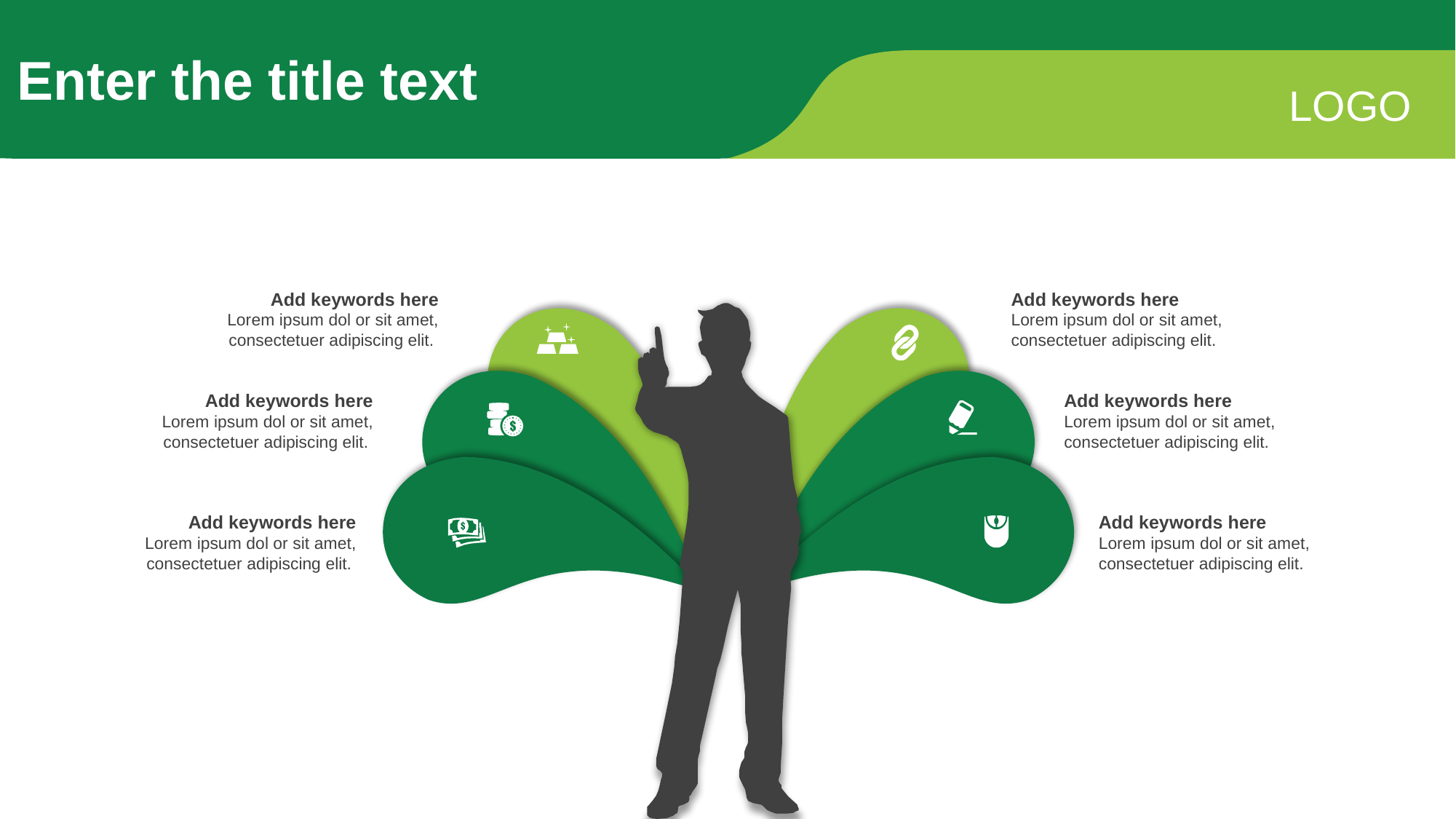

Enter the title text

LOGO
Add keywords here
Lorem ipsum dol or sit amet, consectetuer adipiscing elit.
Add keywords here
Lorem ipsum dol or sit amet, consectetuer adipiscing elit.

Add keywords here
Lorem ipsum dol or sit amet, consectetuer adipiscing elit.
Add keywords here
Lorem ipsum dol or sit amet, consectetuer adipiscing elit.

Add keywords here
Lorem ipsum dol or sit amet, consectetuer adipiscing elit.
Add keywords here
Lorem ipsum dol or sit amet, consectetuer adipiscing elit.